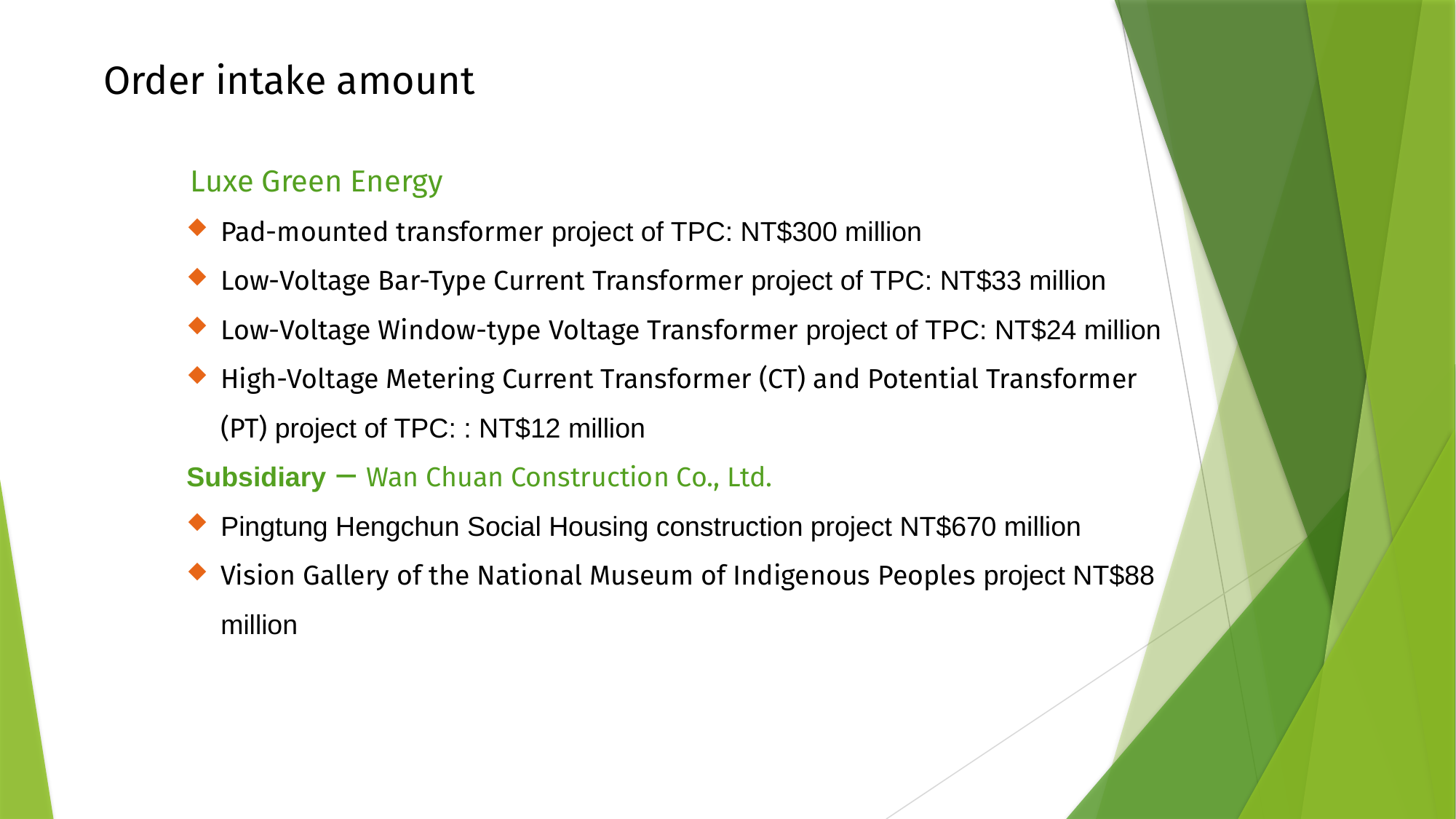

# Order intake amount
       Luxe Green Energy
Pad-mounted transformer project of TPC: NT$300 million
Low-Voltage Bar-Type Current Transformer project of TPC: NT$33 million
Low-Voltage Window-type Voltage Transformer project of TPC: NT$24 million
High-Voltage Metering Current Transformer (CT) and Potential Transformer (PT) project of TPC: : NT$12 million
Subsidiary－Wan Chuan Construction Co., Ltd.
Pingtung Hengchun Social Housing construction project NT$670 million
Vision Gallery of the National Museum of Indigenous Peoples project NT$88 million